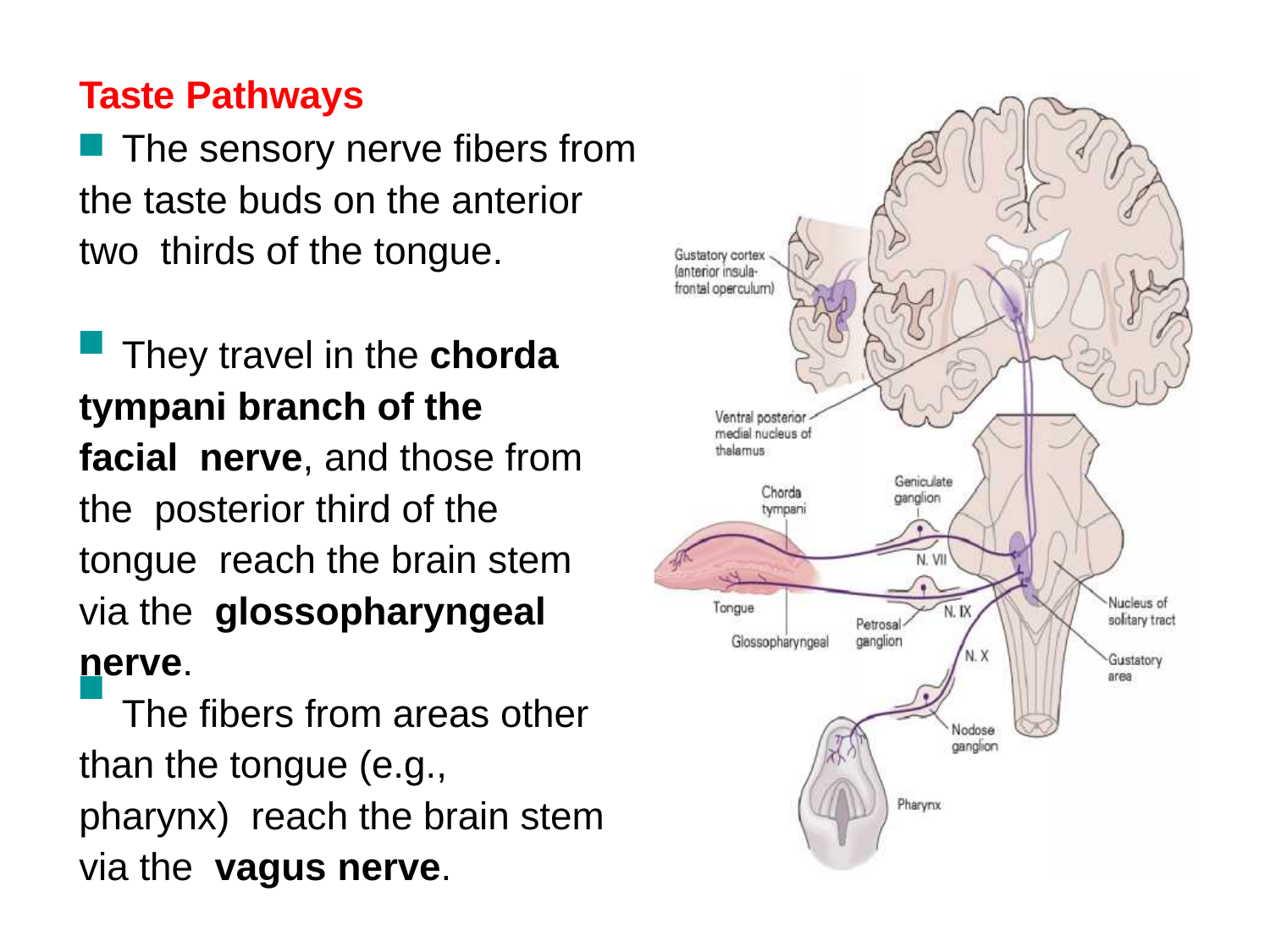

Taste Pathways
The sensory nerve fibers from  the taste buds on the anterior two  thirds of the tongue.

They travel in the chorda  tympani branch of the facial  nerve, and those from the  posterior third of the tongue  reach the brain stem via the  glossopharyngeal nerve.
The fibers from areas other  than the tongue (e.g., pharynx)  reach the brain stem via the  vagus nerve.